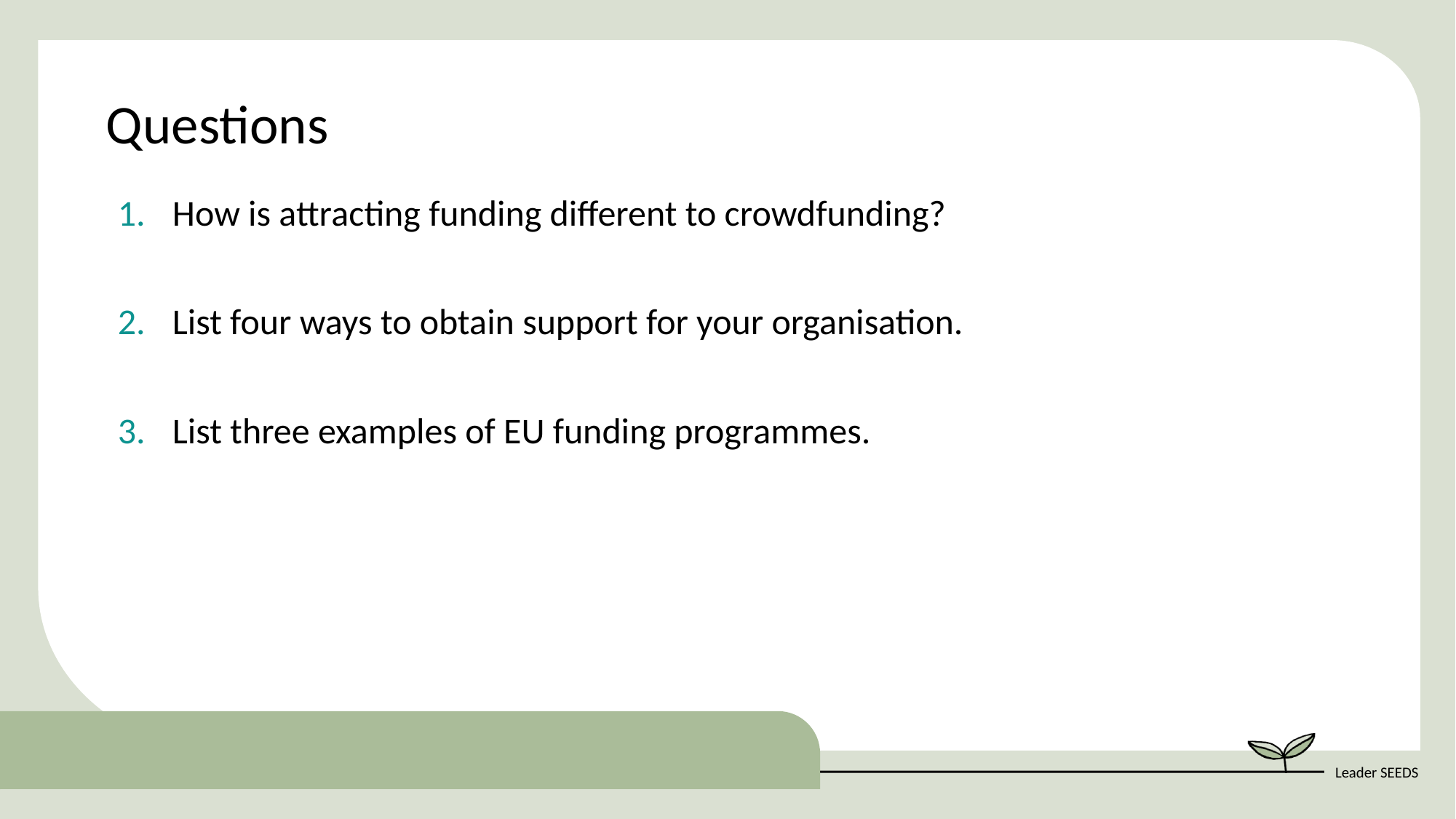

Questions
How is attracting funding different to crowdfunding?

List four ways to obtain support for your organisation.

List three examples of EU funding programmes.